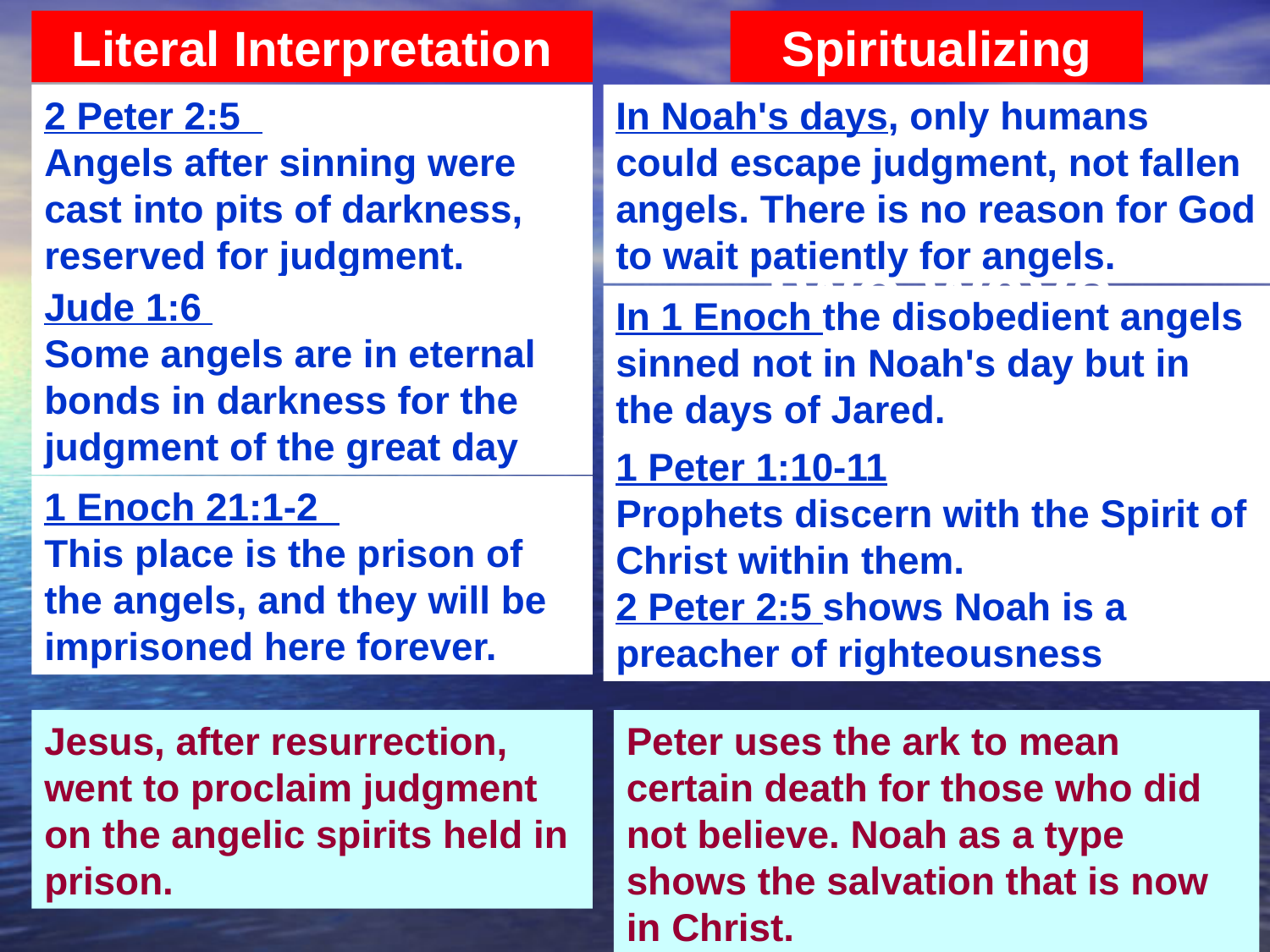

Literal Interpretation
Spiritualizing
Two ways texts are interpreted
2 Peter 2:5
Angels after sinning were cast into pits of darkness, reserved for judgment.
In Noah's days, only humans could escape judgment, not fallen angels. There is no reason for God to wait patiently for angels.
Jude 1:6
Some angels are in eternal bonds in darkness for the judgment of the great day
In 1 Enoch the disobedient angels sinned not in Noah's day but in the days of Jared.
1 Peter 1:10-11
Prophets discern with the Spirit of Christ within them.
2 Peter 2:5 shows Noah is a preacher of righteousness
1 Enoch 21:1-2
This place is the prison of the angels, and they will be imprisoned here forever.
Jesus, after resurrection, went to proclaim judgment on the angelic spirits held in prison.
Peter uses the ark to mean certain death for those who did not believe. Noah as a type shows the salvation that is now in Christ.